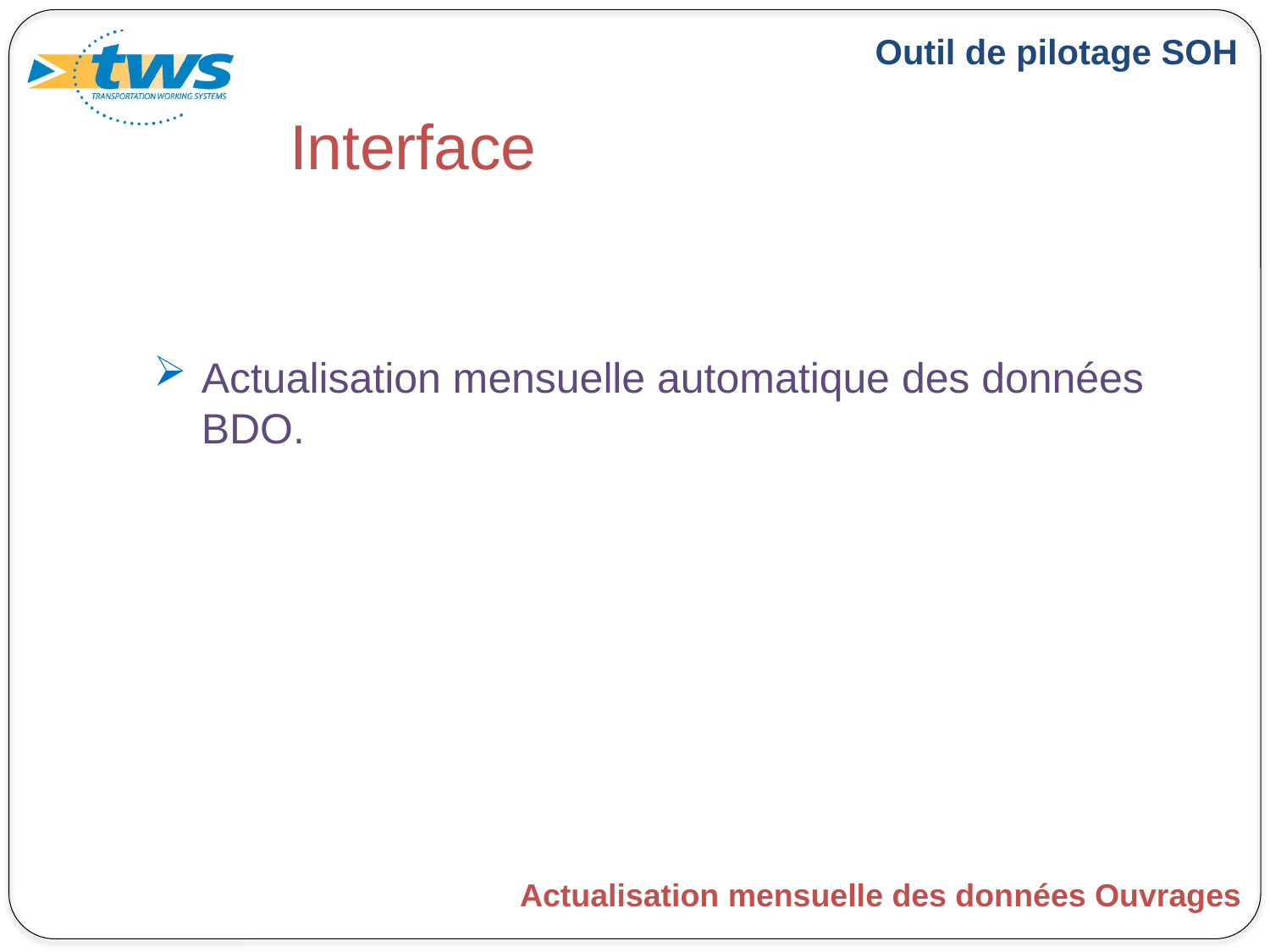

# Interface
Actualisation mensuelle automatique des données BDO.
Actualisation mensuelle des données Ouvrages